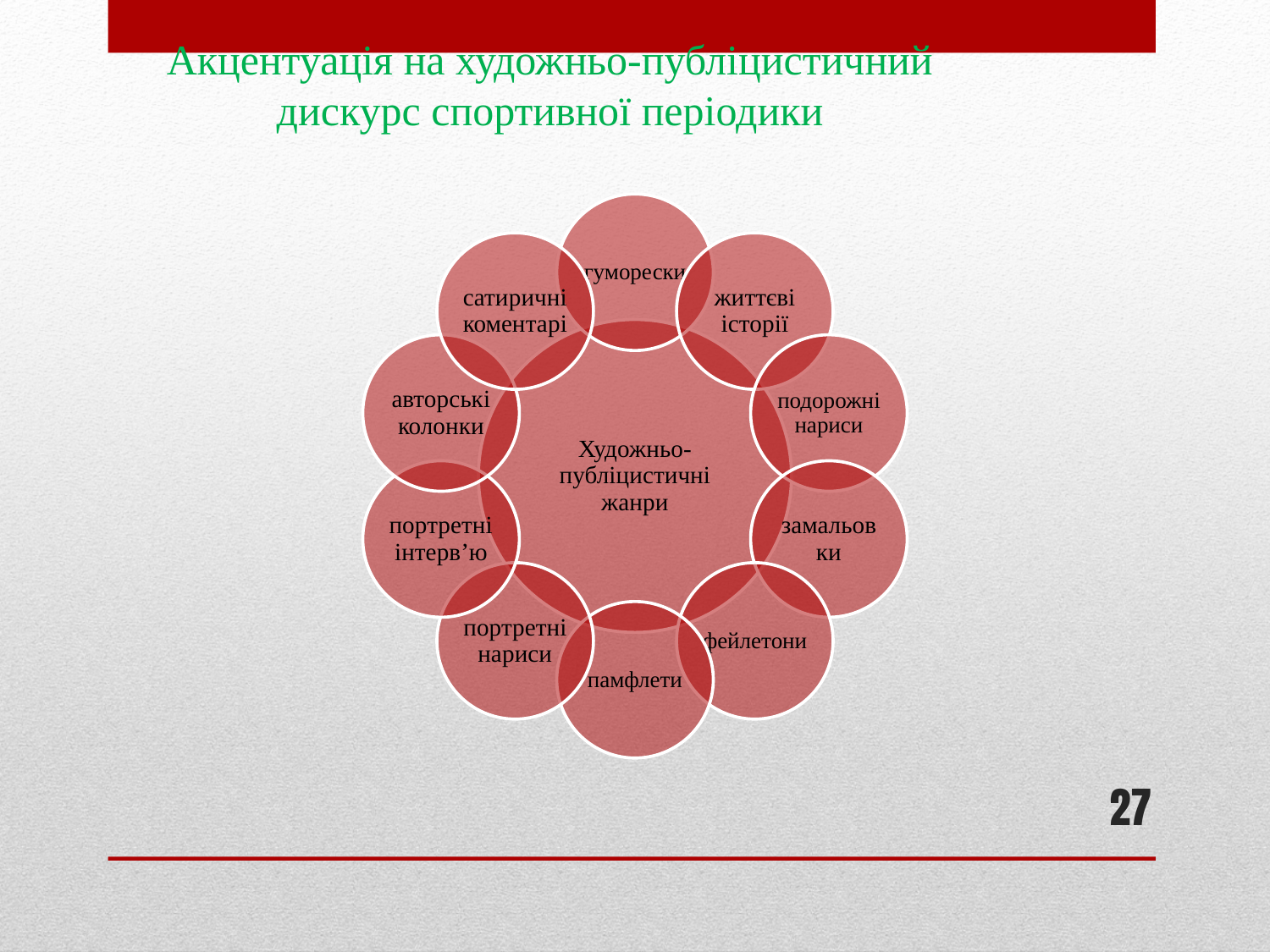

Акцентуація на художньо-публіцистичний дискурс спортивної періодики
Художньо-публіцистичні жанри
гуморески
життєві історії
подорожні нариси
замальовки
фейлетони
памфлети
портретні нариси
портретні інтерв’ю
авторські колонки
сатиричні коментарі
27